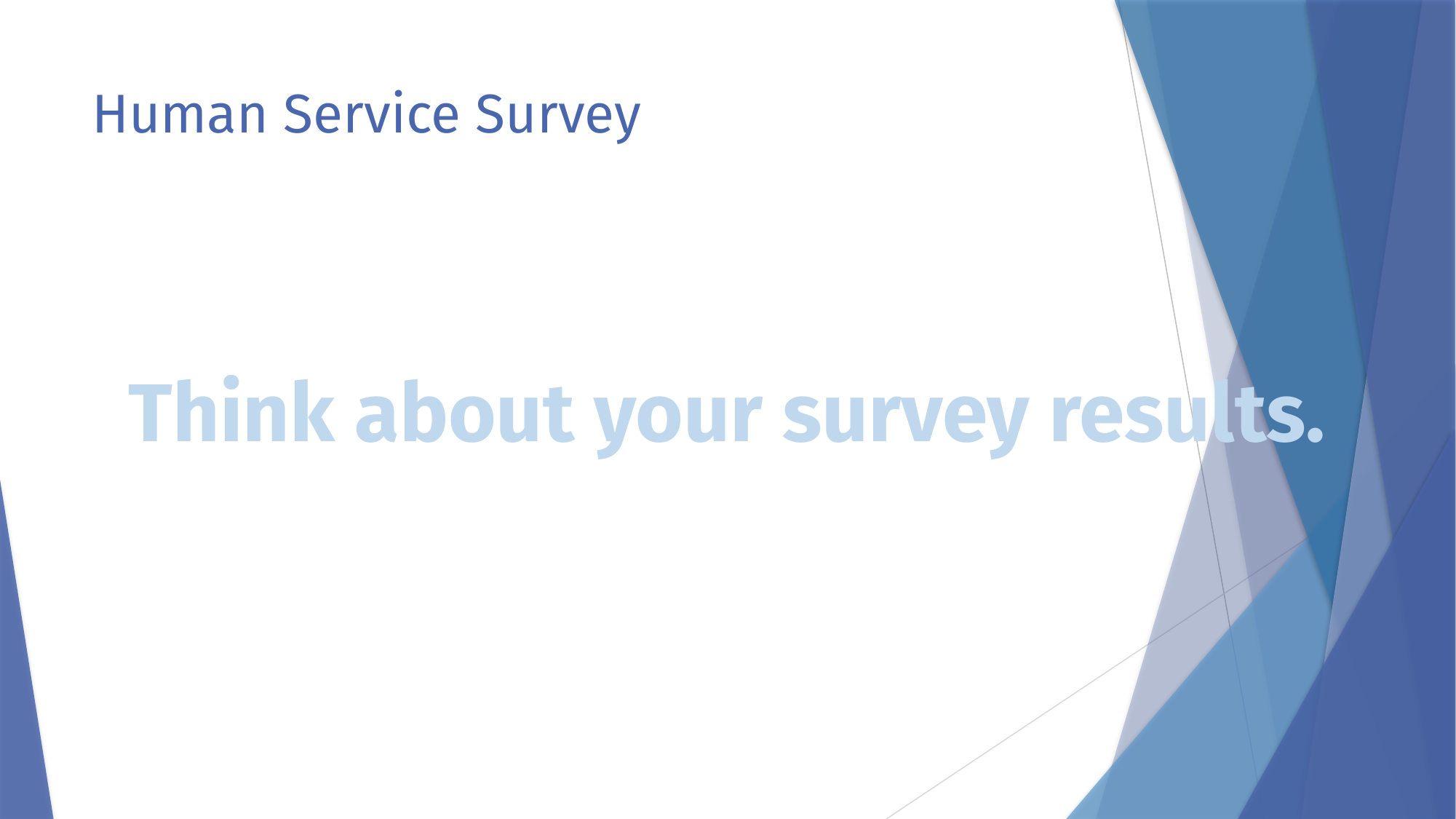

# Human Service Survey
Think about your survey results.